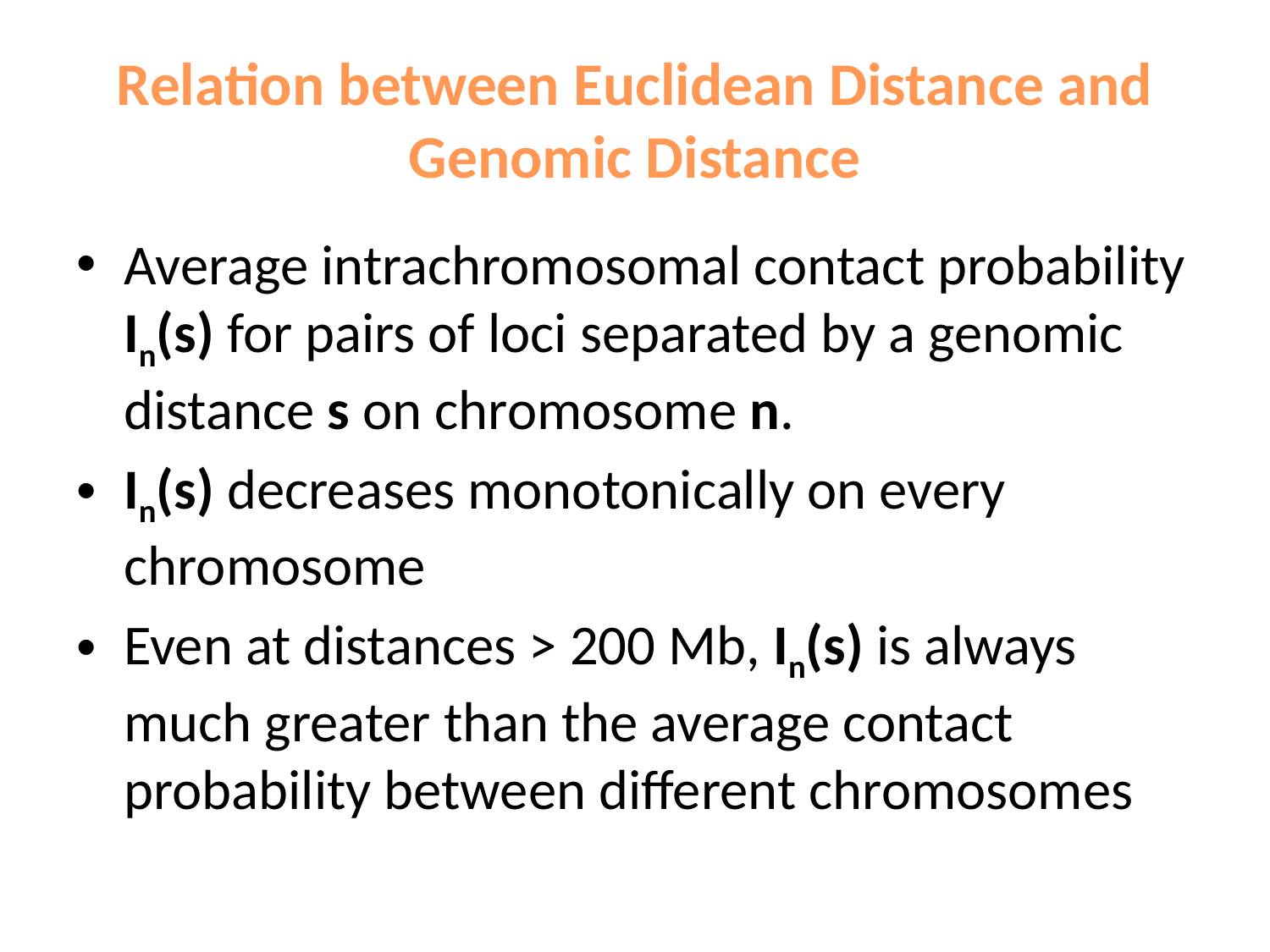

# Relation between Euclidean Distance and Genomic Distance
Average intrachromosomal contact probability In(s) for pairs of loci separated by a genomic distance s on chromosome n.
In(s) decreases monotonically on every chromosome
Even at distances > 200 Mb, In(s) is always much greater than the average contact probability between different chromosomes